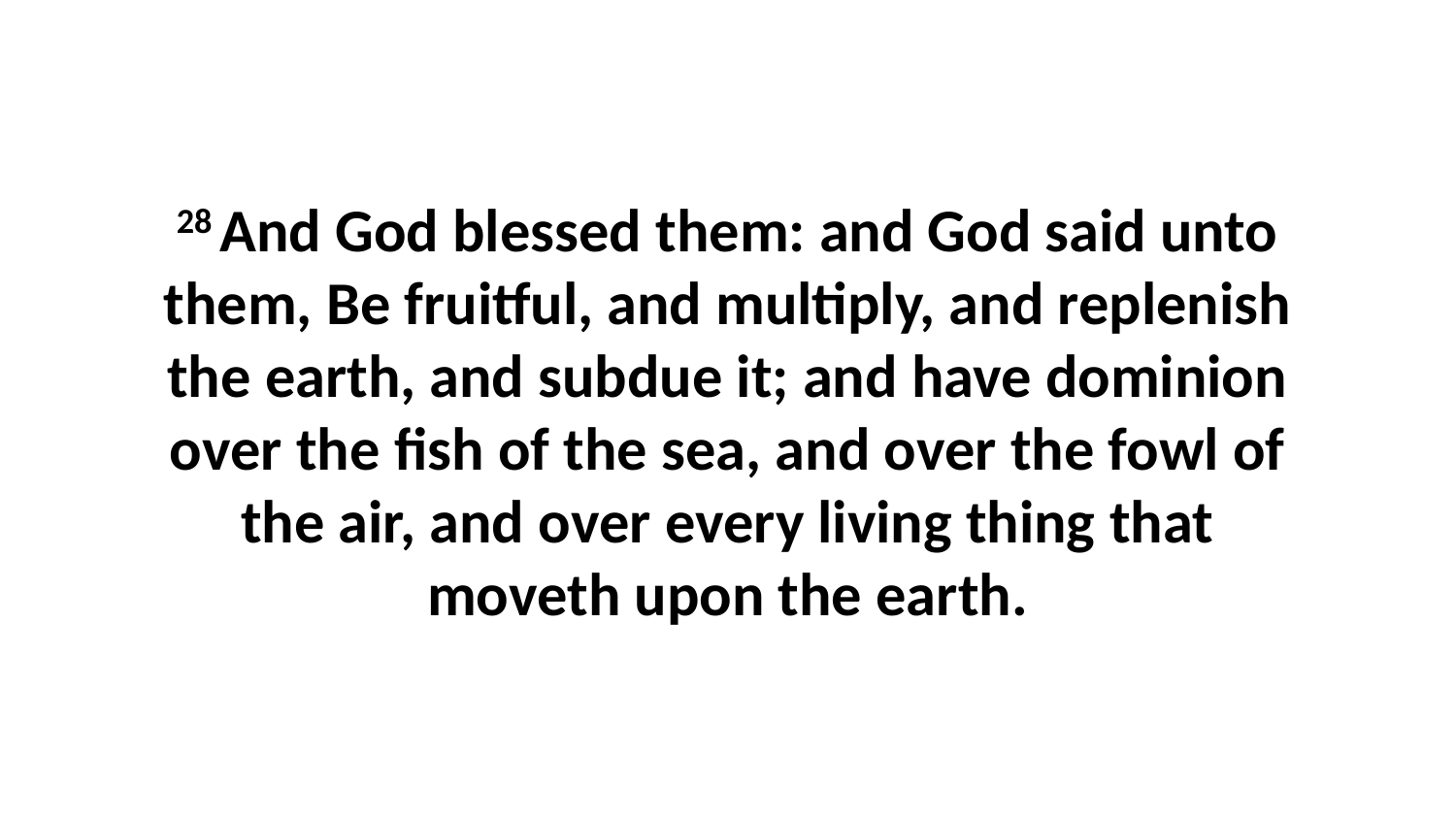

28 And God blessed them: and God said unto them, Be fruitful, and multiply, and replenish the earth, and subdue it; and have dominion over the fish of the sea, and over the fowl of the air, and over every living thing that moveth upon the earth.